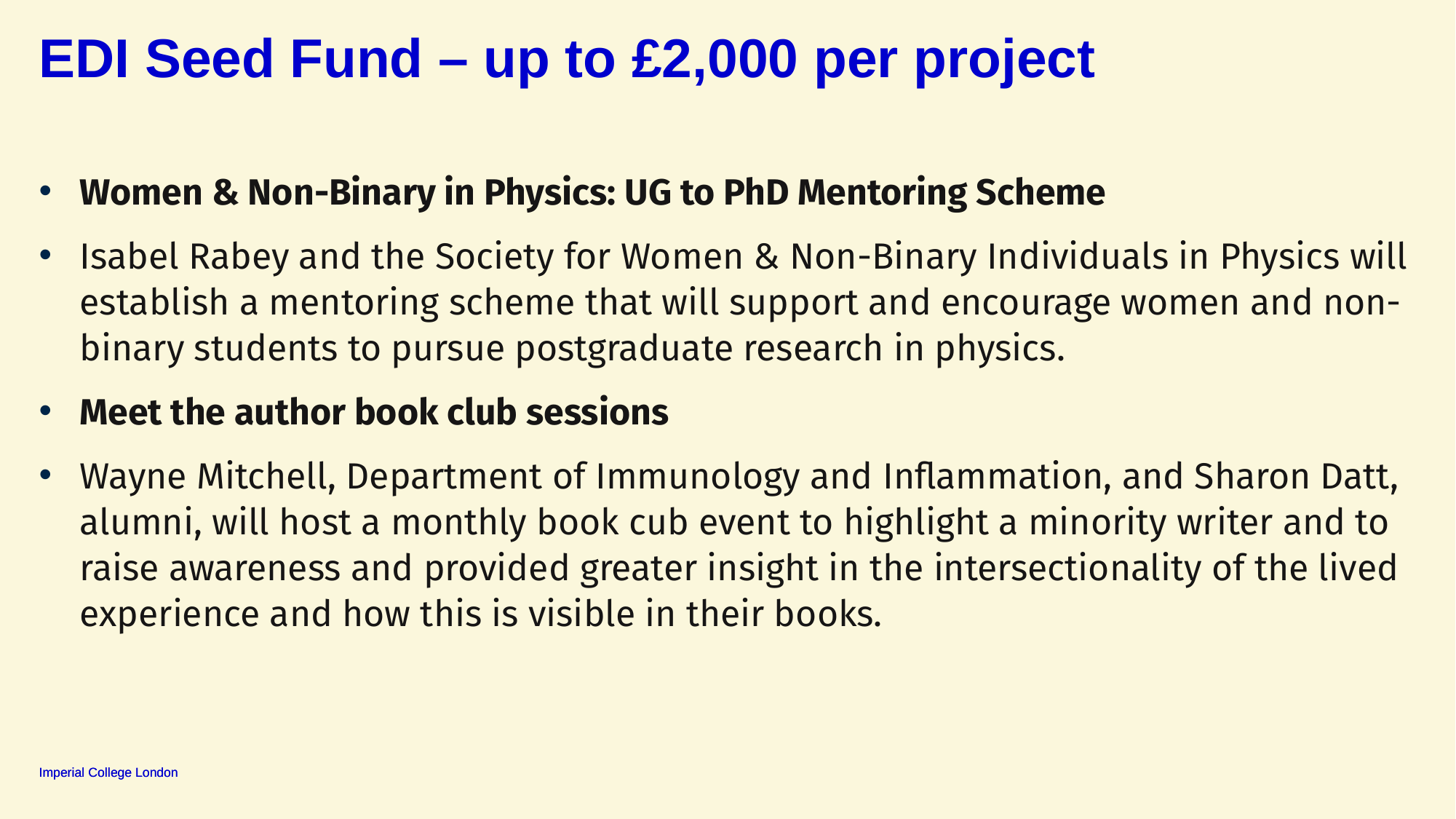

# EDI Seed Fund – up to £2,000 per project

Women & Non-Binary in Physics: UG to PhD Mentoring Scheme
Isabel Rabey and the Society for Women & Non-Binary Individuals in Physics will establish a mentoring scheme that will support and encourage women and non- binary students to pursue postgraduate research in physics.
Meet the author book club sessions
Wayne Mitchell, Department of Immunology and Inflammation, and Sharon Datt, alumni, will host a monthly book cub event to highlight a minority writer and to raise awareness and provided greater insight in the intersectionality of the lived experience and how this is visible in their books.